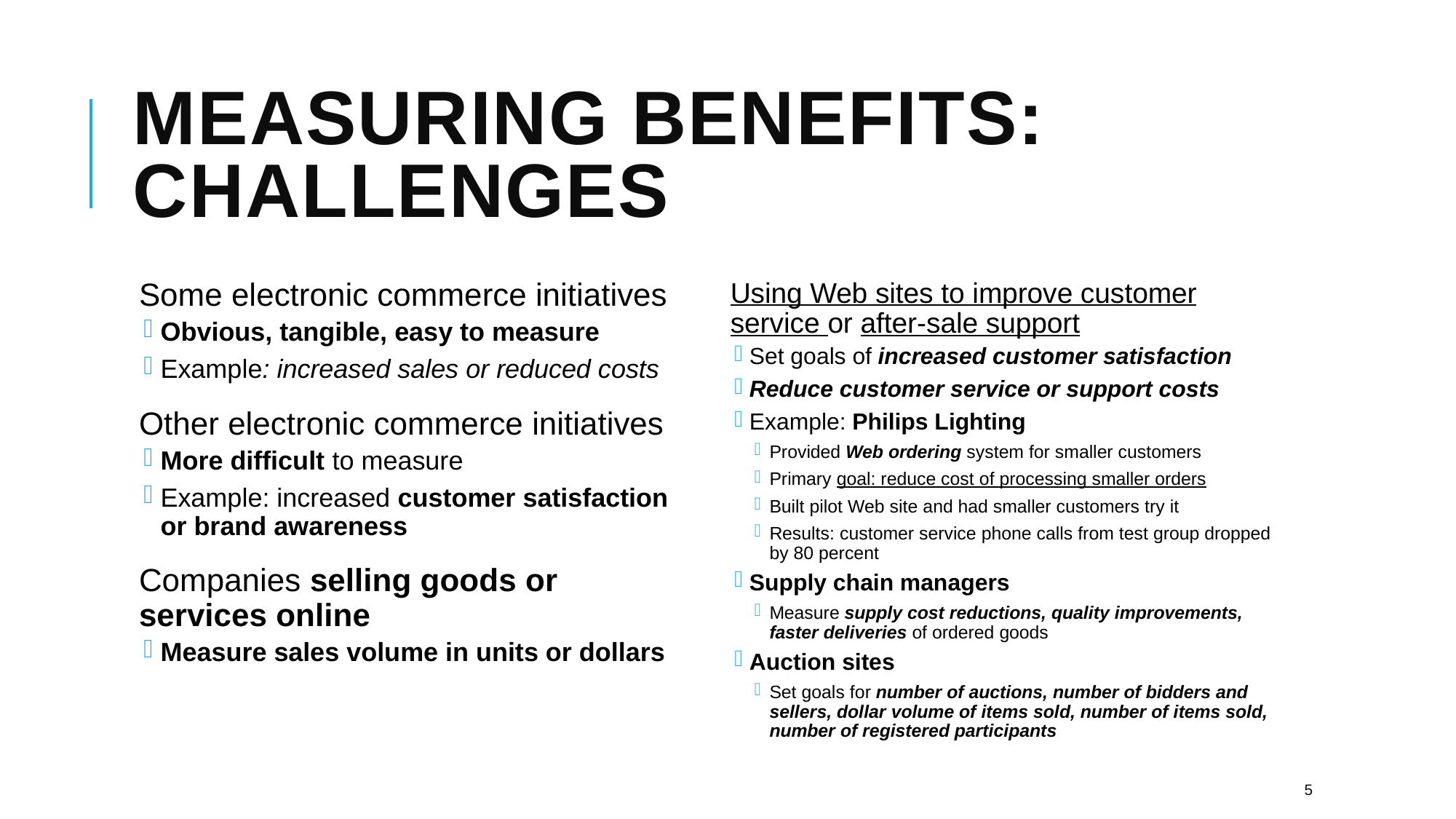

# Measuring Benefits: Challenges
Some electronic commerce initiatives
Obvious, tangible, easy to measure
Example: increased sales or reduced costs
Other electronic commerce initiatives
More difficult to measure
Example: increased customer satisfaction or brand awareness
Companies selling goods or services online
Measure sales volume in units or dollars
Using Web sites to improve customer service or after-sale support
Set goals of increased customer satisfaction
Reduce customer service or support costs
Example: Philips Lighting
Provided Web ordering system for smaller customers
Primary goal: reduce cost of processing smaller orders
Built pilot Web site and had smaller customers try it
Results: customer service phone calls from test group dropped by 80 percent
Supply chain managers
Measure supply cost reductions, quality improvements, faster deliveries of ordered goods
Auction sites
Set goals for number of auctions, number of bidders and sellers, dollar volume of items sold, number of items sold, number of registered participants
5